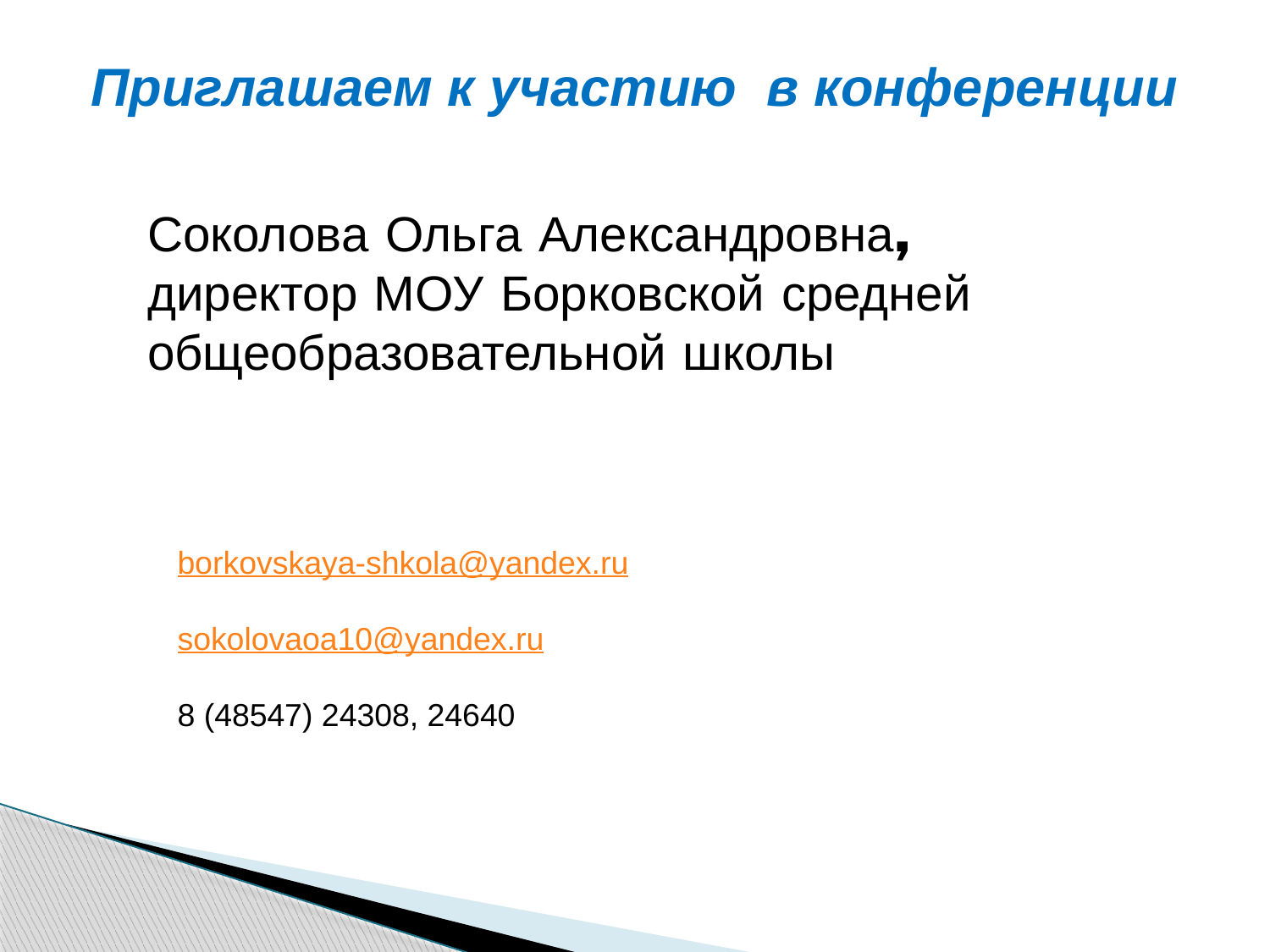

# Приглашаем к участию  в конференции
Соколова Ольга Александровна,
директор МОУ Борковской средней общеобразовательной школы

borkovskaya-shkola@yandex.ru

sokolovaoa10@yandex.ru

8 (48547) 24308, 24640